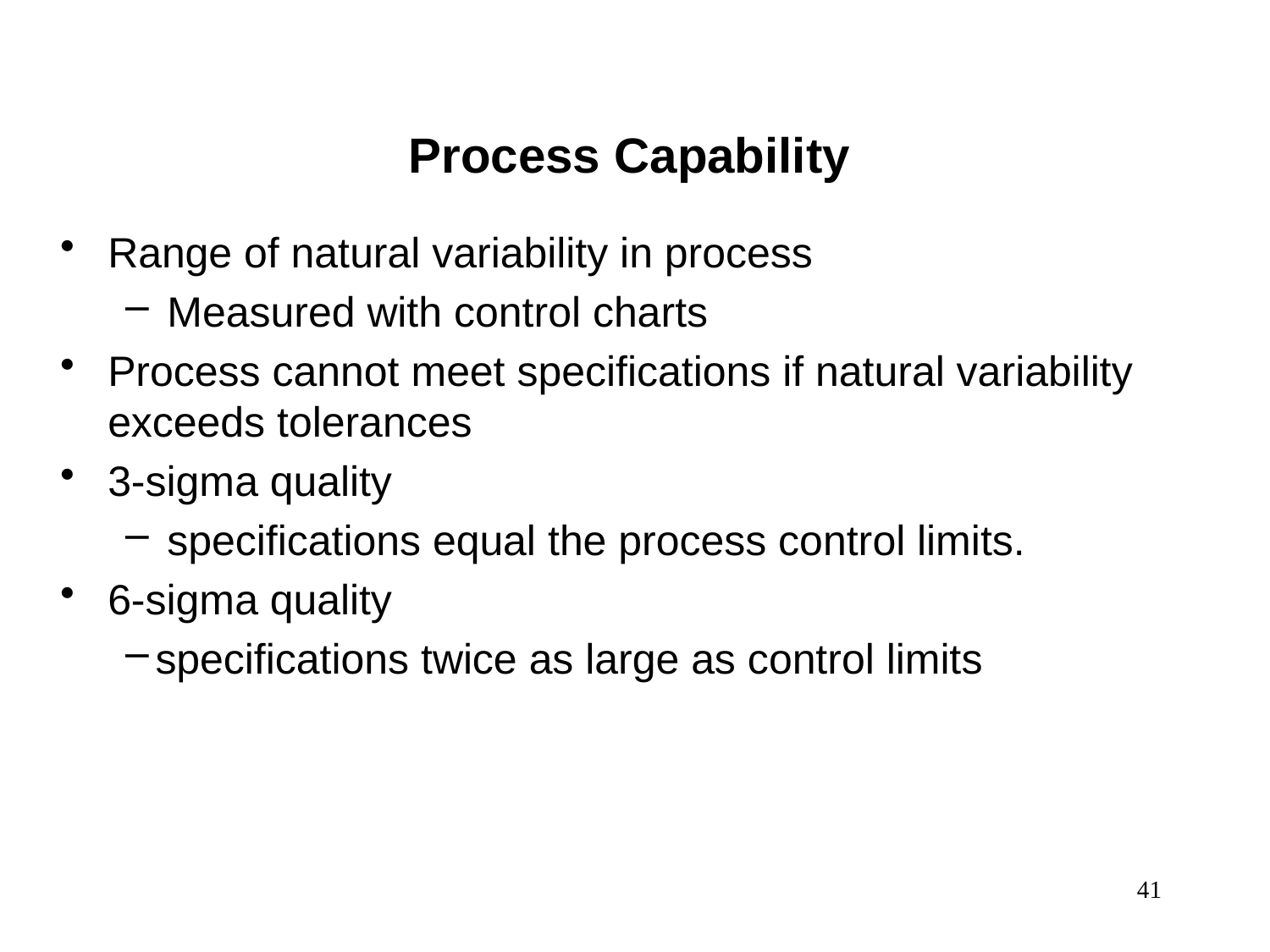

Process Capability
Range of natural variability in process
 Measured with control charts
Process cannot meet specifications if natural variability exceeds tolerances
3-sigma quality
 specifications equal the process control limits.
6-sigma quality
specifications twice as large as control limits
41